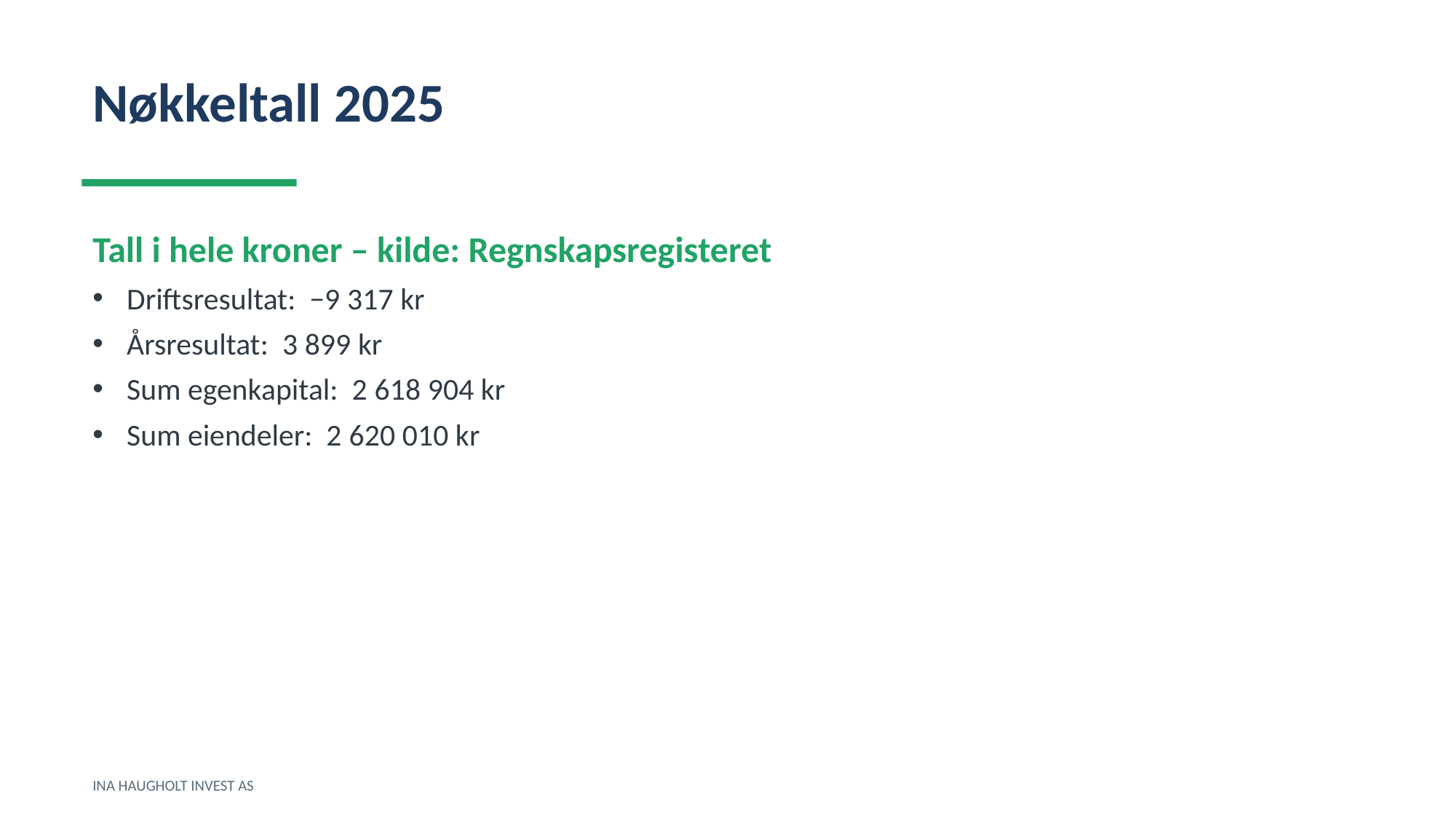

Nøkkeltall 2025

Tall i hele kroner – kilde: Regnskapsregisteret
Driftsresultat:  −9 317 kr
Årsresultat:  3 899 kr
Sum egenkapital:  2 618 904 kr
Sum eiendeler:  2 620 010 kr
INA HAUGHOLT INVEST AS